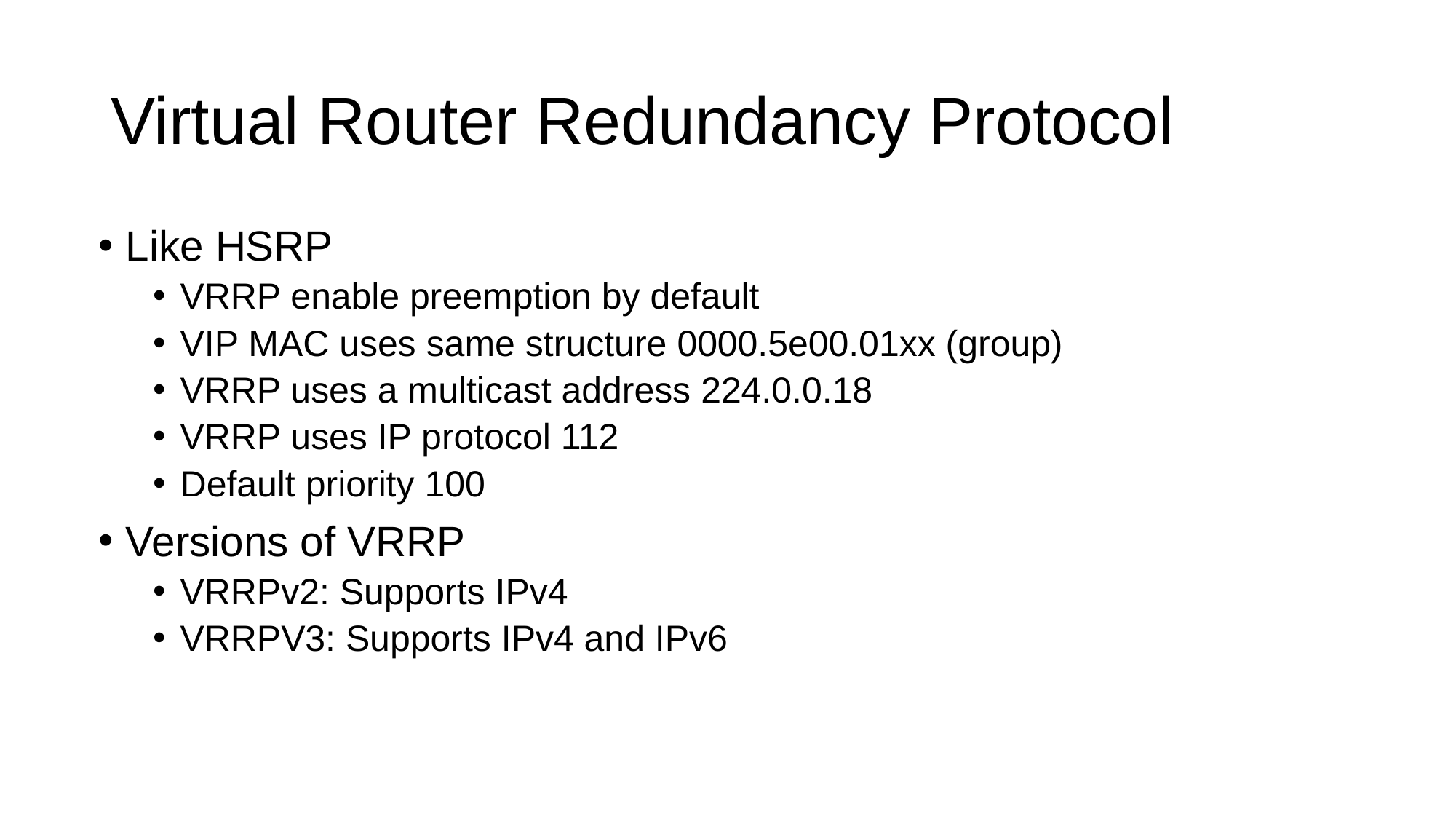

# Virtual Router Redundancy Protocol
Like HSRP
VRRP enable preemption by default
VIP MAC uses same structure 0000.5e00.01xx (group)
VRRP uses a multicast address 224.0.0.18
VRRP uses IP protocol 112
Default priority 100
Versions of VRRP
VRRPv2: Supports IPv4
VRRPV3: Supports IPv4 and IPv6